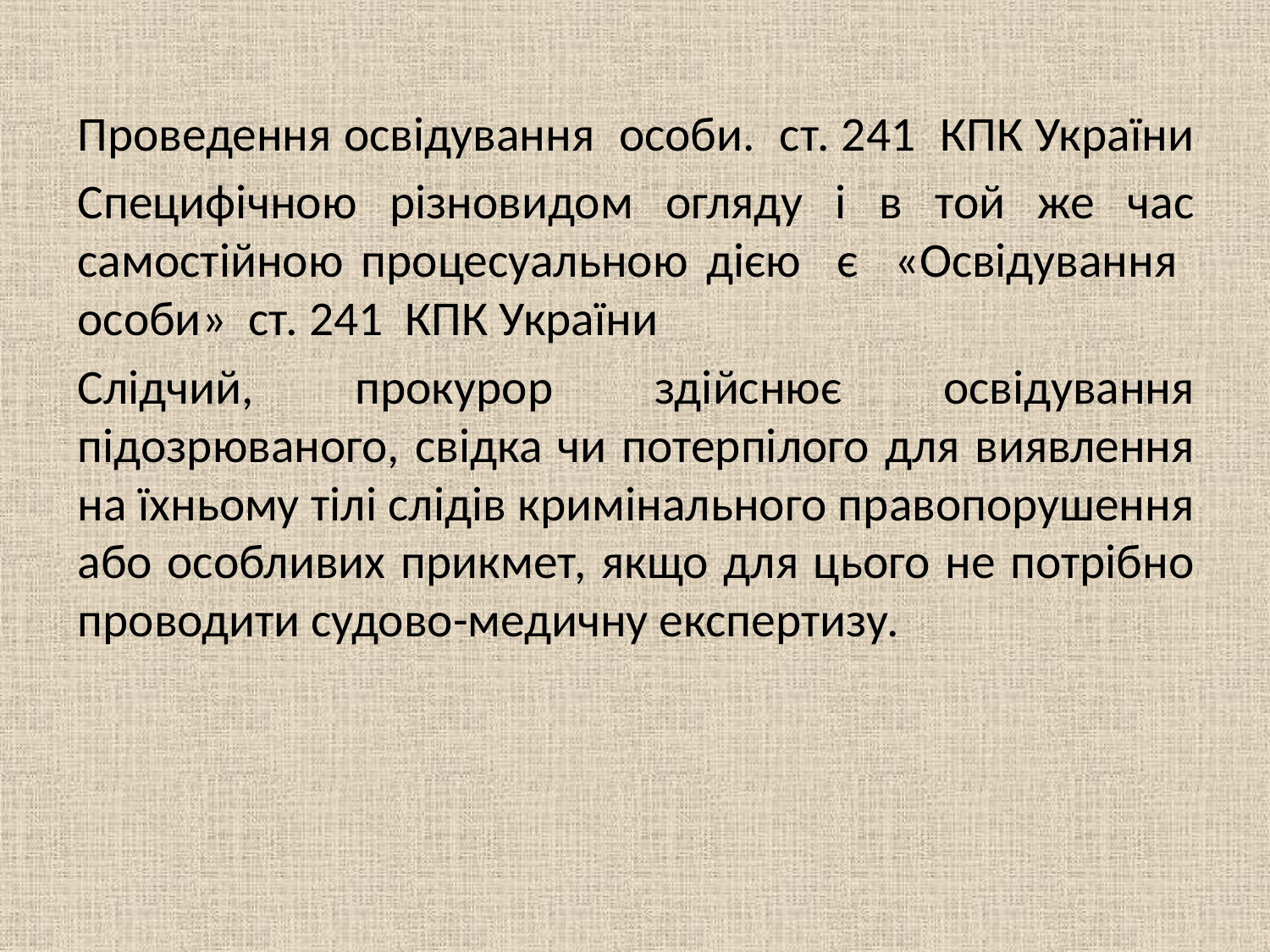

Проведення освідування  особи.  ст. 241  КПК України
Специфічною різновидом огляду і в той же час самостійною процесуальною дією  є  «Освідування  особи»  ст. 241  КПК України
Слідчий, прокурор здійснює освідування підозрюваного, свідка чи потерпілого для виявлення на їхньому тілі слідів кримінального правопорушення або особливих прикмет, якщо для цього не потрібно проводити судово-медичну експертизу.